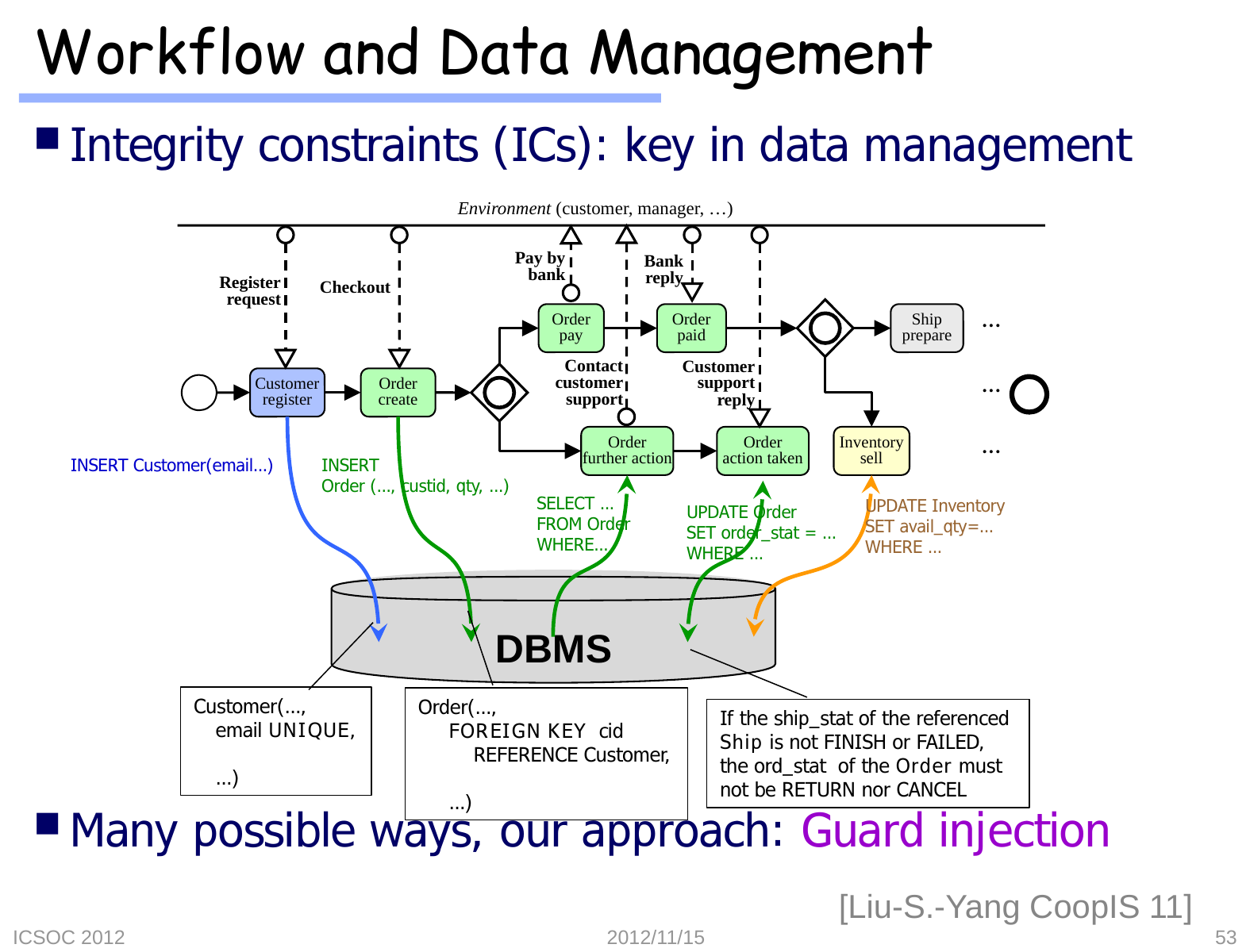

Integrity constraints (ICs): key in data management

Many possible ways, our approach: Guard injection

Workflow and Data Management
Environment (customer, manager, …)

Pay by
bank
Bank
reply
Register
request
Checkout

…

Order
pay
Order
paid
Ship
prepare

Contact
customer
support
Customer
support
reply
…

Customer
register
Order
create

…
Order
further action
Order
action taken
Inventory
sell
INSERT Customer(email…)
INSERT
Order (…, custid, qty, …)
SELECT … FROM Order
WHERE…
UPDATE Inventory SET avail_qty=… WHERE …
UPDATE Order
SET order_stat = … WHERE …

DBMS
Order(…,
FOREIGN KEY  cid
    REFERENCE Customer,
…)
Customer(…,
email UNIQUE,
…)
If the ship_stat of the referenced Ship is not FINISH or FAILED, the ord_stat  of the Order must not be RETURN nor CANCEL
[Liu-S.-Yang CoopIS 11]
ICSOC 2012
2012/11/15
53